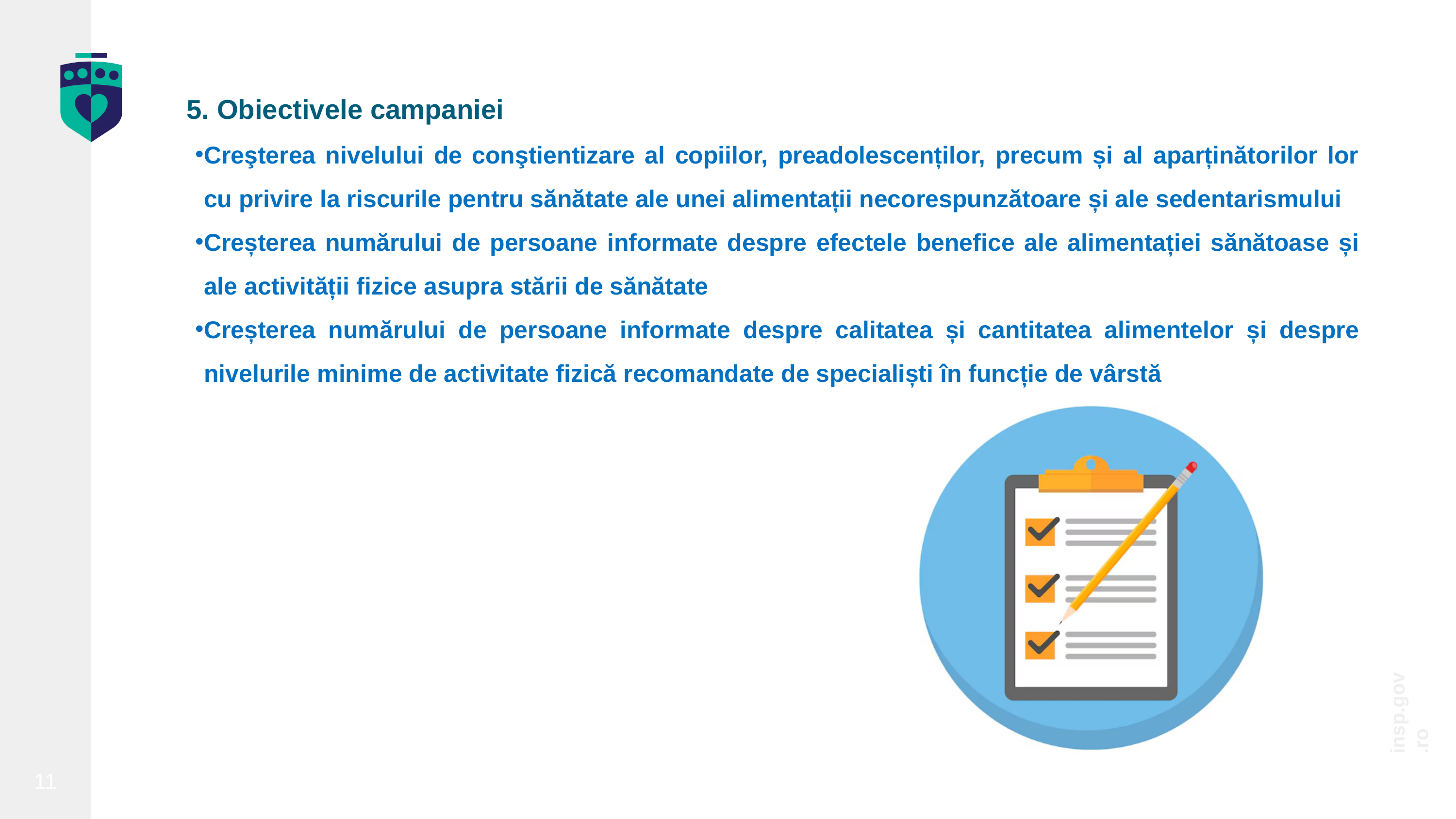

5. Obiectivele campaniei
Creşterea nivelului de conştientizare al copiilor, preadolescenților, precum și al aparținătorilor lor cu privire la riscurile pentru sănătate ale unei alimentații necorespunzătoare și ale sedentarismului
Creșterea numărului de persoane informate despre efectele benefice ale alimentației sănătoase și ale activității fizice asupra stării de sănătate
Creșterea numărului de persoane informate despre calitatea și cantitatea alimentelor și despre nivelurile minime de activitate fizică recomandate de specialiști în funcție de vârstă

insp.gov.ro

11